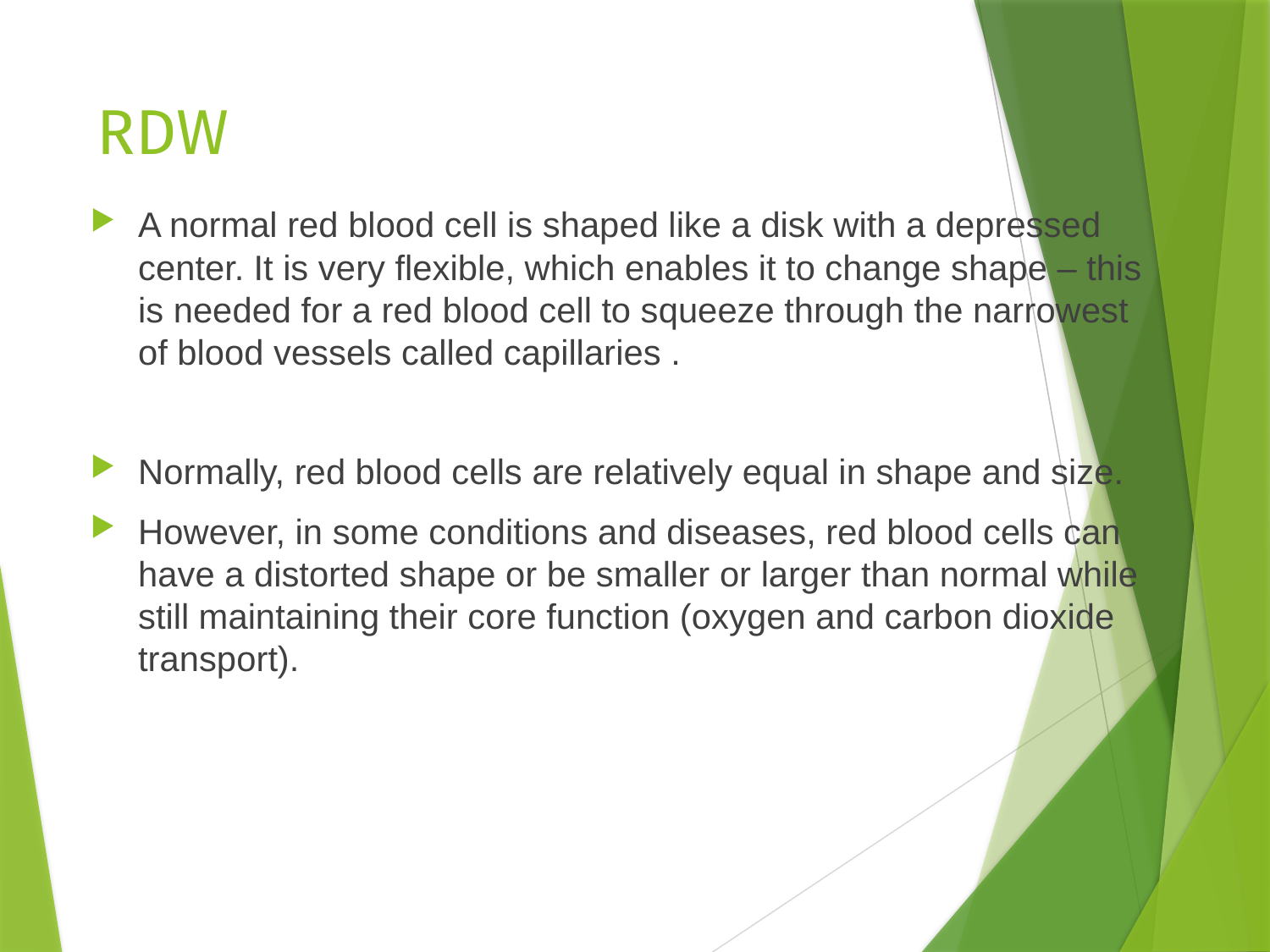

# RDW
A normal red blood cell is shaped like a disk with a depressed center. It is very flexible, which enables it to change shape – this is needed for a red blood cell to squeeze through the narrowest of blood vessels called capillaries .

Normally, red blood cells are relatively equal in shape and size.
However, in some conditions and diseases, red blood cells can have a distorted shape or be smaller or larger than normal while still maintaining their core function (oxygen and carbon dioxide transport).